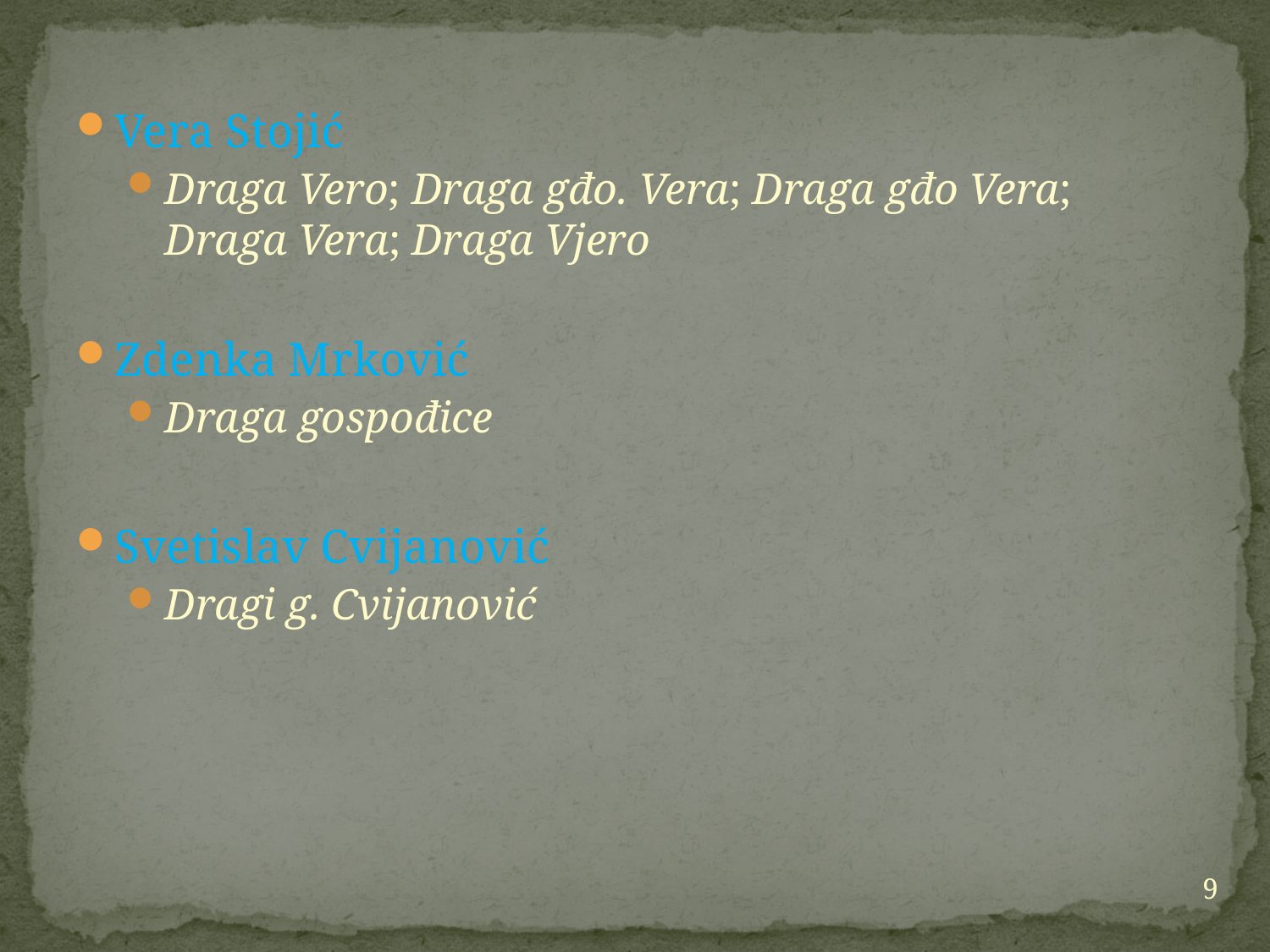

Vera Stojić
Draga Vero; Draga gđo. Vera; Draga gđo Vera; Draga Vera; Draga Vjero

Zdenka Mrković
Draga gospođice

Svetislav Cvijanović
Dragi g. Cvijanović

9